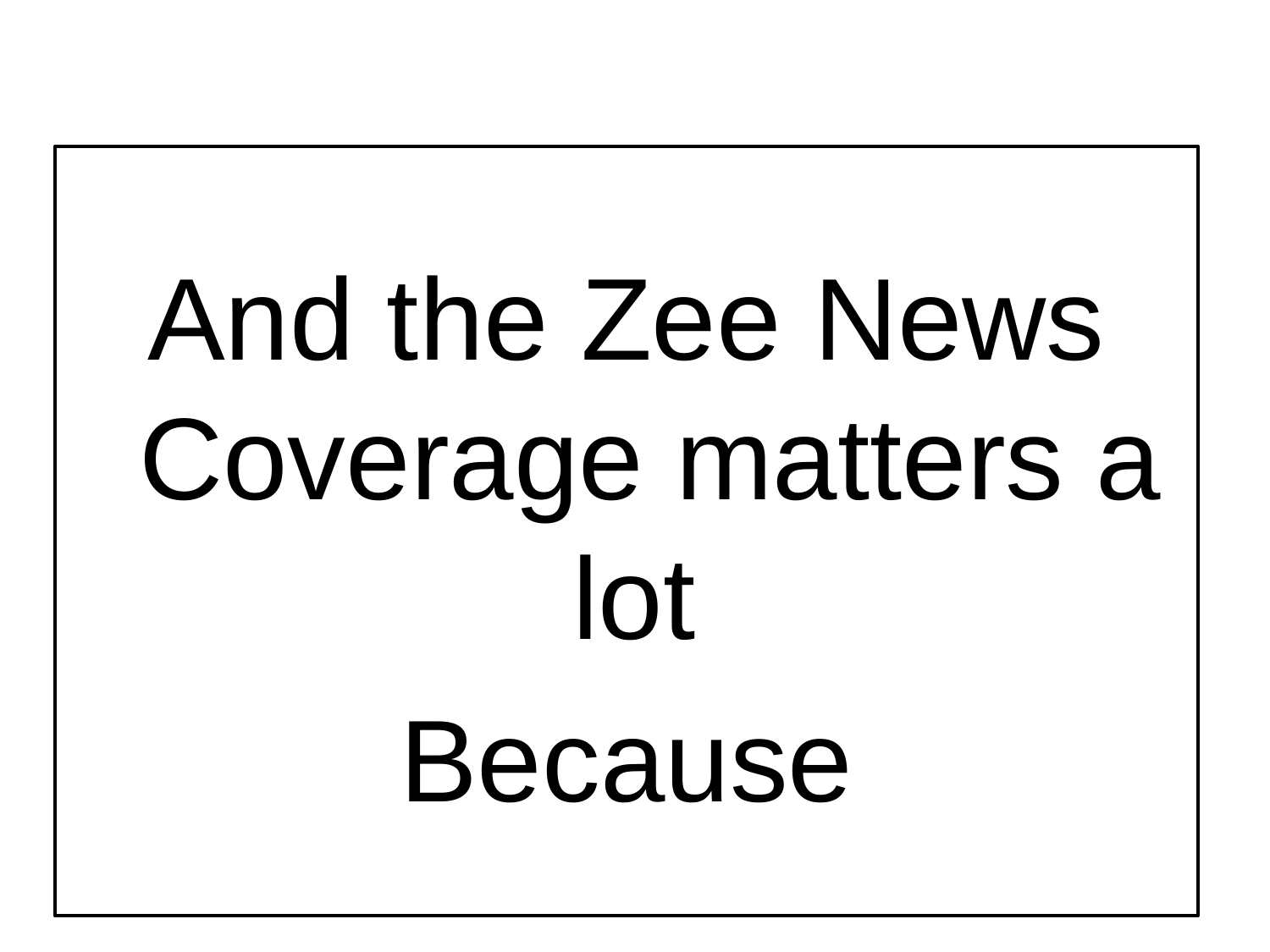

And the Zee News Coverage matters a lot
Because